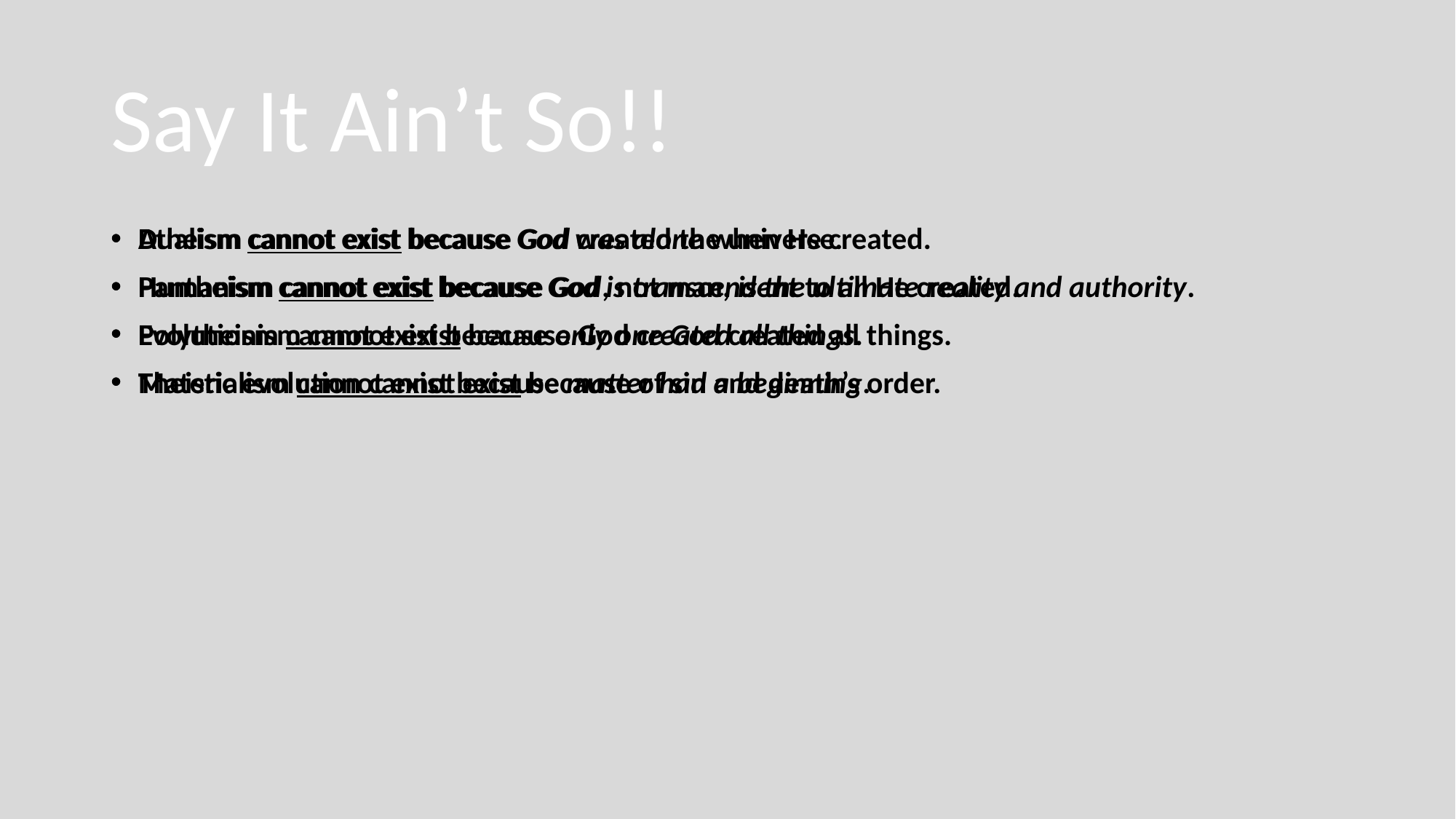

# Say It Ain’t So!!
Atheism cannot exist because God created the universe.
Pantheism cannot exist because God is transcendent to all He created.
Polytheism cannot exist because only one God created all things.
Materialism cannot exist because matter had a beginning.

Dualism cannot exist because God was alone when He created.
Humanism cannot exist because God, not man, is the ultimate reality and authority.
Evolutionism cannot exist because God created all things.
Theistic evolution cannot exist because of sin and death’s order.